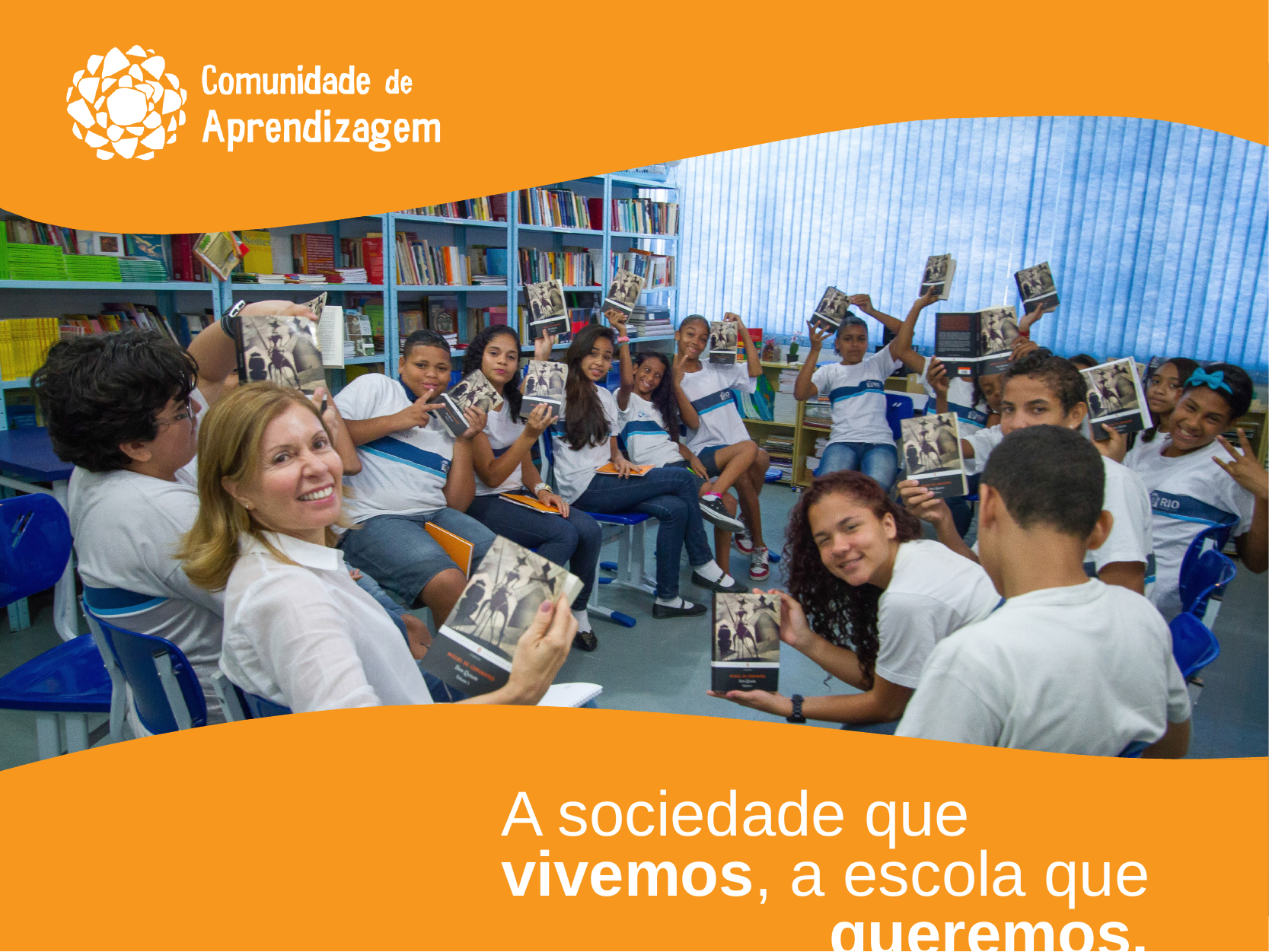

A sociedade que vivemos, a escola que	queremos.